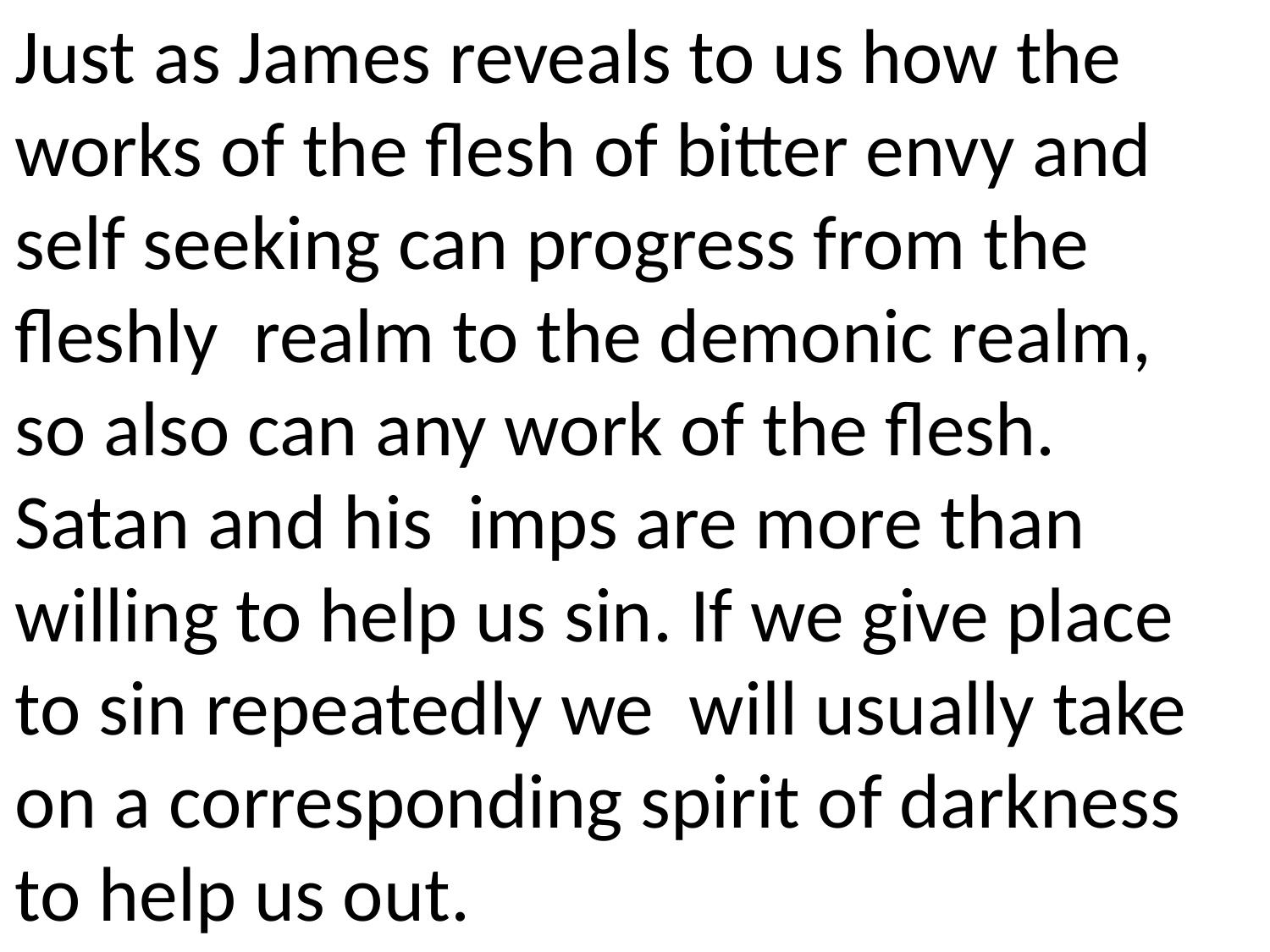

Just as James reveals to us how the  works of the flesh of bitter envy and self seeking can progress from the fleshly  realm to the demonic realm, so also can any work of the flesh. Satan and his  imps are more than willing to help us sin. If we give place to sin repeatedly we  will usually take on a corresponding spirit of darkness to help us out.